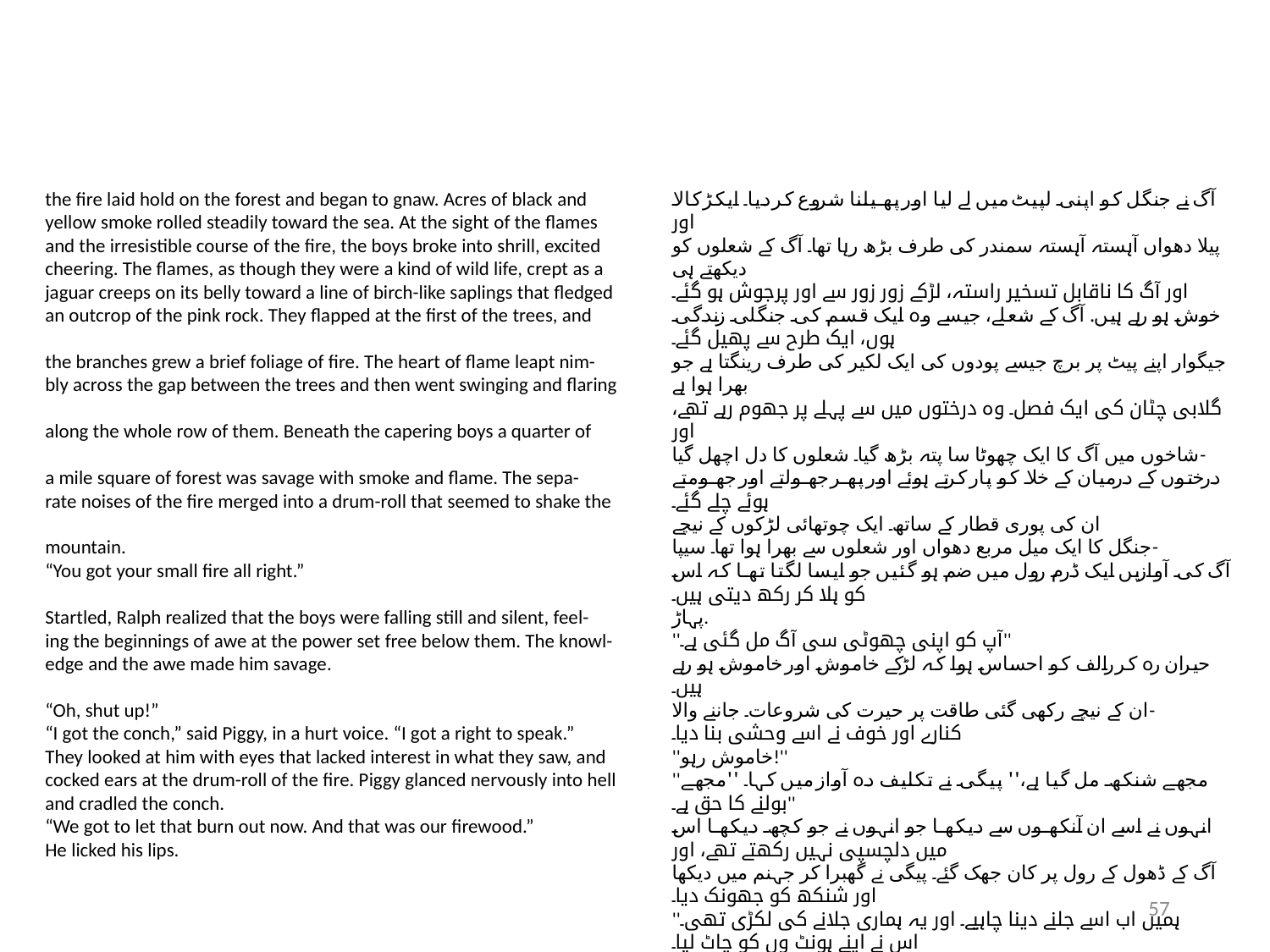

the fire laid hold on the forest and began to gnaw. Acres of black and
yellow smoke rolled steadily toward the sea. At the sight of the flames
and the irresistible course of the fire, the boys broke into shrill, excited
cheering. The flames, as though they were a kind of wild life, crept as a
jaguar creeps on its belly toward a line of birch-like saplings that fledged
an outcrop of the pink rock. They flapped at the first of the trees, and

the branches grew a brief foliage of fire. The heart of flame leapt nim-
bly across the gap between the trees and then went swinging and flaring

along the whole row of them. Beneath the capering boys a quarter of

a mile square of forest was savage with smoke and flame. The sepa-
rate noises of the fire merged into a drum-roll that seemed to shake the

mountain.
“You got your small fire all right.”

Startled, Ralph realized that the boys were falling still and silent, feel-
ing the beginnings of awe at the power set free below them. The knowl-
edge and the awe made him savage.

“Oh, shut up!”
“I got the conch,” said Piggy, in a hurt voice. “I got a right to speak.”
They looked at him with eyes that lacked interest in what they saw, and
cocked ears at the drum-roll of the fire. Piggy glanced nervously into hell
and cradled the conch.
“We got to let that burn out now. And that was our firewood.”
He licked his lips.
آگ نے جنگل کو اپنی لپیٹ میں لے لیا اور پھیلنا شروع کر دیا۔ ایکڑ کالا اور
پیلا دھواں آہستہ آہستہ سمندر کی طرف بڑھ رہا تھا۔ آگ کے شعلوں کو دیکھتے ہی
اور آگ کا ناقابل تسخیر راستہ، لڑکے زور زور سے اور پرجوش ہو گئے۔
خوش ہو رہے ہیں. آگ کے شعلے، جیسے وہ ایک قسم کی جنگلی زندگی ہوں، ایک طرح سے پھیل گئے۔
جیگوار اپنے پیٹ پر برچ جیسے پودوں کی ایک لکیر کی طرف رینگتا ہے جو بھرا ہوا ہے
گلابی چٹان کی ایک فصل۔ وہ درختوں میں سے پہلے پر جھوم رہے تھے، اور
شاخوں میں آگ کا ایک چھوٹا سا پتہ بڑھ گیا۔ شعلوں کا دل اچھل گیا-
درختوں کے درمیان کے خلا کو پار کرتے ہوئے اور پھر جھولتے اور جھومتے ہوئے چلے گئے۔
ان کی پوری قطار کے ساتھ۔ ایک چوتھائی لڑکوں کے نیچے
جنگل کا ایک میل مربع دھواں اور شعلوں سے بھرا ہوا تھا۔ سیپا-
آگ کی آوازیں ایک ڈرم رول میں ضم ہو گئیں جو ایسا لگتا تھا کہ اس کو ہلا کر رکھ دیتی ہیں۔
پہاڑ.
''آپ کو اپنی چھوٹی سی آگ مل گئی ہے۔''
حیران رہ کر رالف کو احساس ہوا کہ لڑکے خاموش اور خاموش ہو رہے ہیں۔
ان کے نیچے رکھی گئی طاقت پر حیرت کی شروعات۔ جاننے والا-
کنارے اور خوف نے اسے وحشی بنا دیا۔
''خاموش رہو!''
''مجھے شنکھ مل گیا ہے،'' پیگی نے تکلیف دہ آواز میں کہا۔ ''مجھے بولنے کا حق ہے۔''
انہوں نے اسے ان آنکھوں سے دیکھا جو انہوں نے جو کچھ دیکھا اس میں دلچسپی نہیں رکھتے تھے، اور
آگ کے ڈھول کے رول پر کان جھک گئے۔ پیگی نے گھبرا کر جہنم میں دیکھا
اور شنکھ کو جھونک دیا۔
''ہمیں اب اسے جلنے دینا چاہیے۔ اور یہ ہماری جلانے کی لکڑی تھی۔
اس نے اپنے ہونٹ وں کو چاٹ لیا۔

57